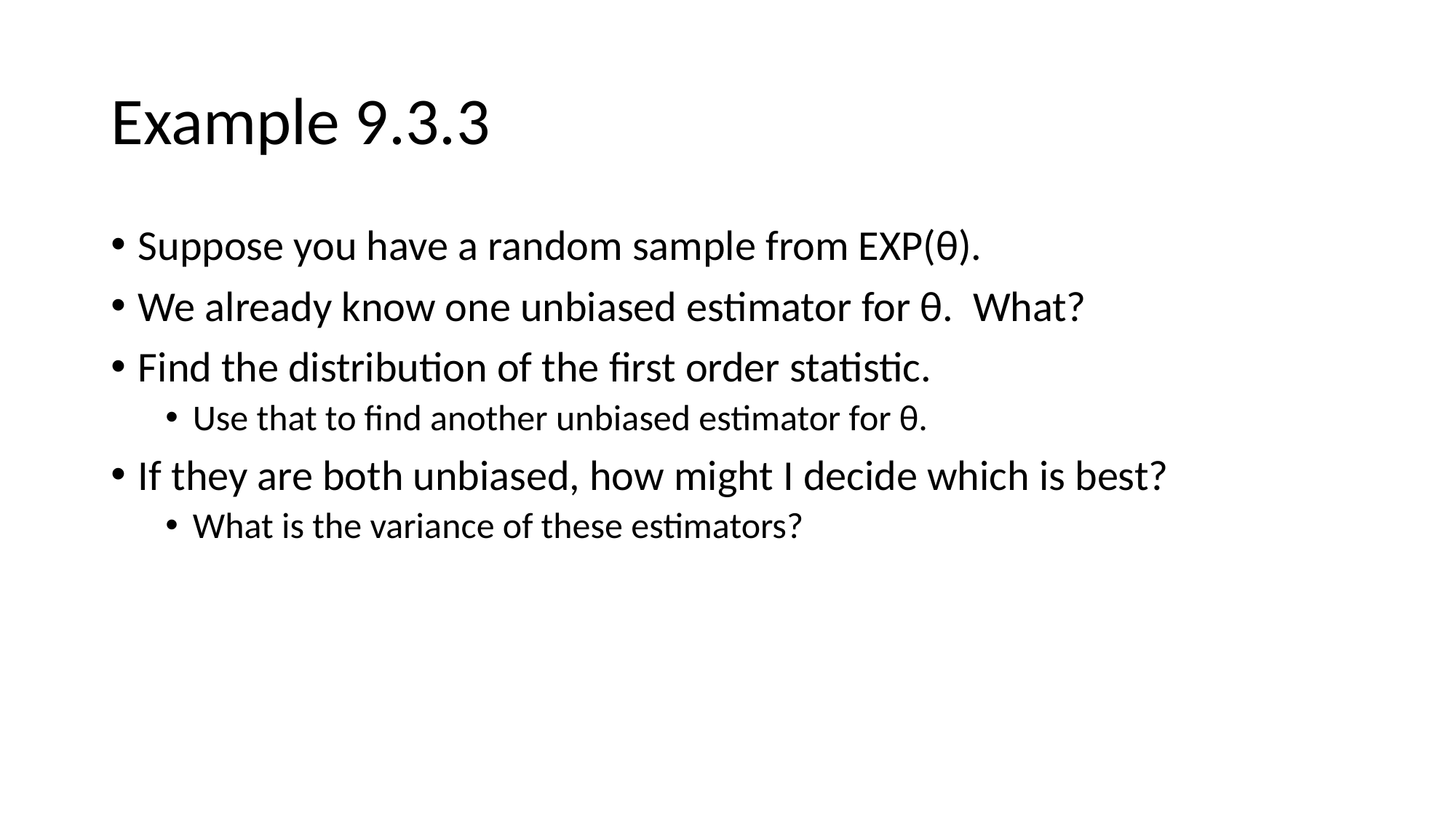

# Example 9.3.3
Suppose you have a random sample from EXP(θ).
We already know one unbiased estimator for θ.  What?
Find the distribution of the first order statistic.
Use that to find another unbiased estimator for θ.
If they are both unbiased, how might I decide which is best?
What is the variance of these estimators?